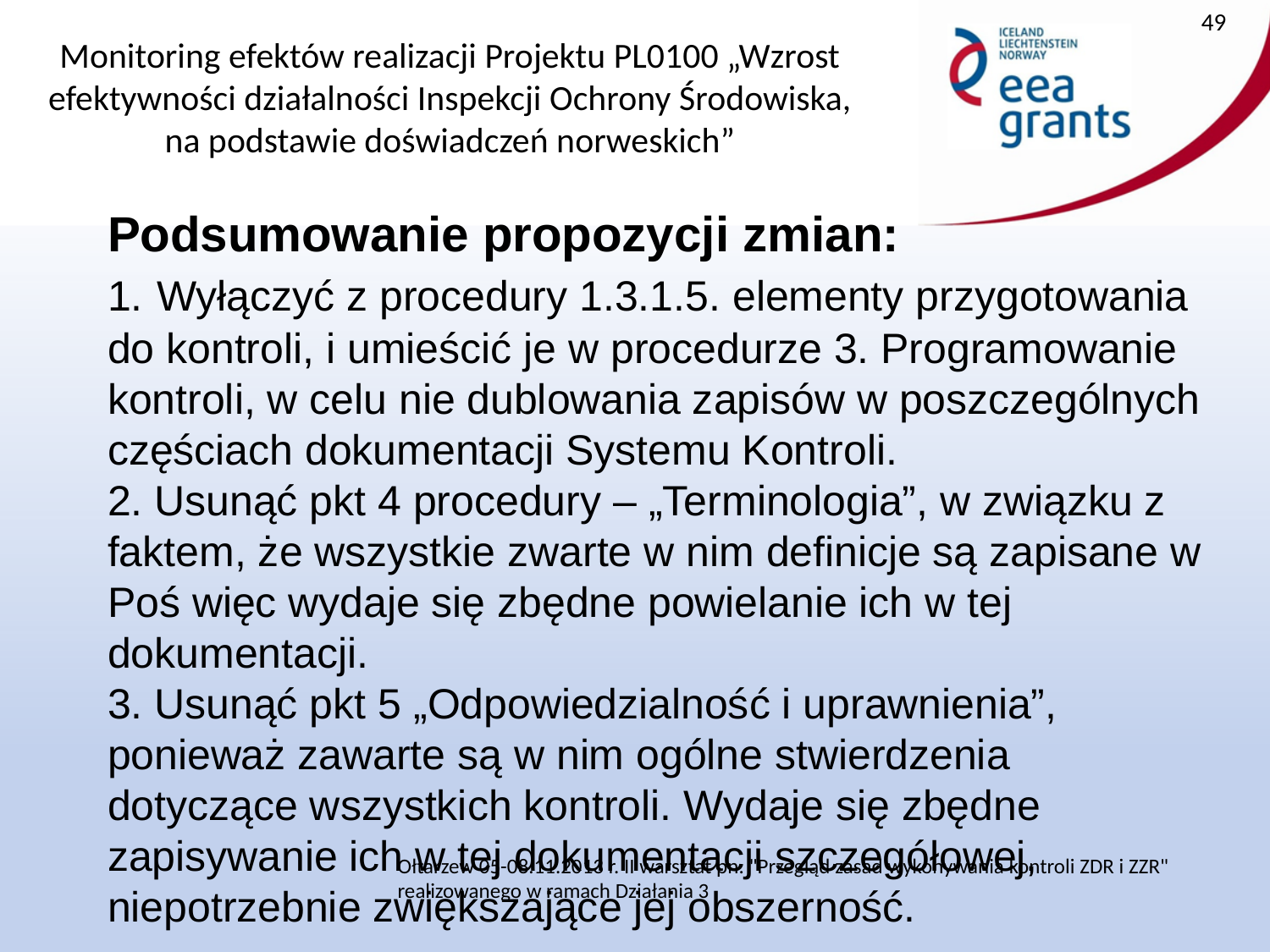

49
Podsumowanie propozycji zmian:
1. Wyłączyć z procedury 1.3.1.5. elementy przygotowania do kontroli, i umieścić je w procedurze 3. Programowanie kontroli, w celu nie dublowania zapisów w poszczególnych częściach dokumentacji Systemu Kontroli.
2. Usunąć pkt 4 procedury – „Terminologia”, w związku z faktem, że wszystkie zwarte w nim definicje są zapisane w Poś więc wydaje się zbędne powielanie ich w tej dokumentacji.
3. Usunąć pkt 5 „Odpowiedzialność i uprawnienia”, ponieważ zawarte są w nim ogólne stwierdzenia dotyczące wszystkich kontroli. Wydaje się zbędne zapisywanie ich w tej dokumentacji szczegółowej, niepotrzebnie zwiększające jej obszerność.
Ołtarzew 05-08.11.2013 r. II warsztat pn. "Przegląd zasad wykonywania kontroli ZDR i ZZR" realizowanego w ramach Działania 3